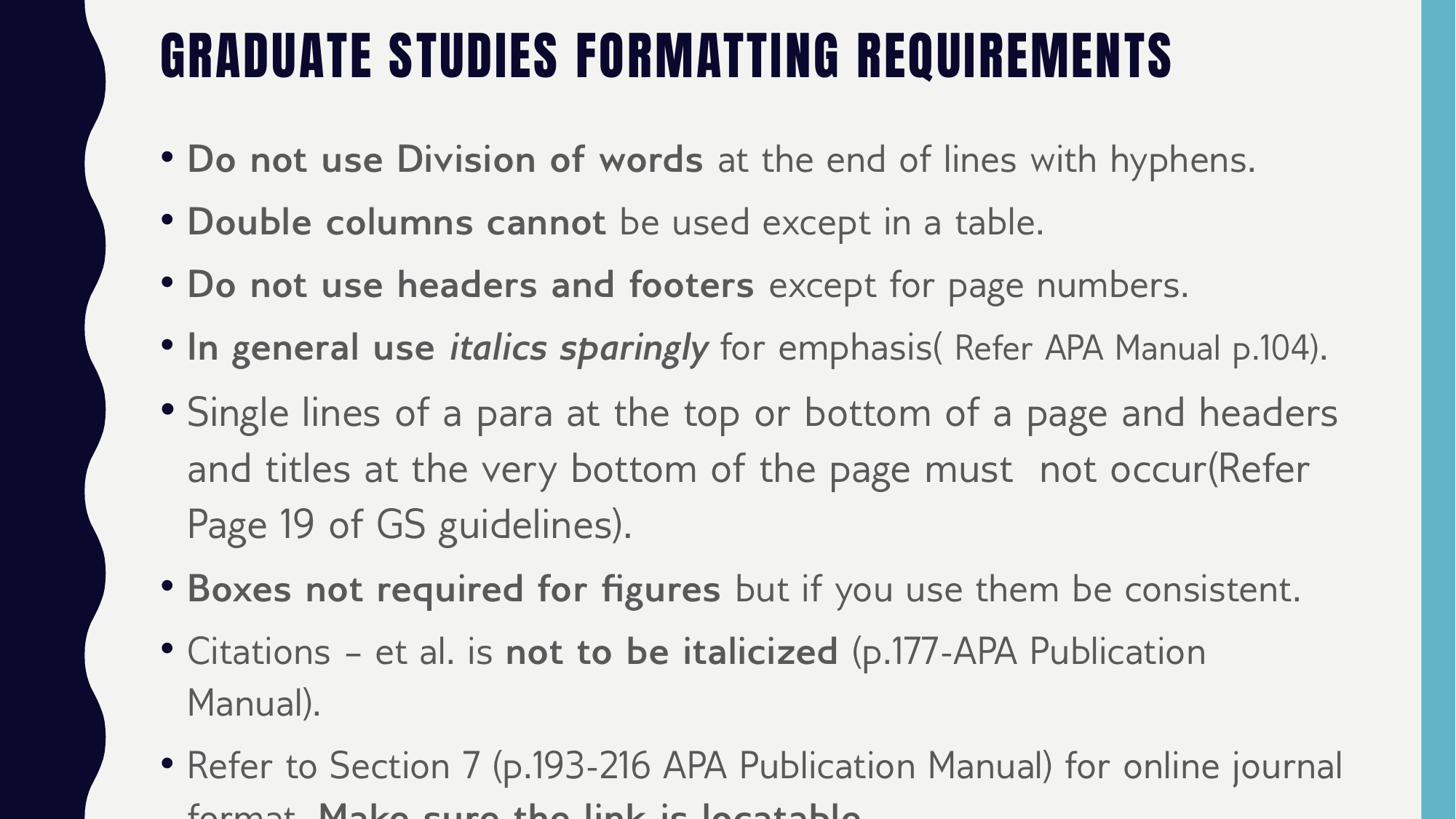

# Graduate Studies Formatting requirements
Do not use Division of words at the end of lines with hyphens.
Double columns cannot be used except in a table.
Do not use headers and footers except for page numbers.
In general use italics sparingly for emphasis( Refer APA Manual p.104).
Single lines of a para at the top or bottom of a page and headers and titles at the very bottom of the page must  not occur(Refer Page 19 of GS guidelines).
Boxes not required for figures but if you use them be consistent.
Citations – et al. is not to be italicized (p.177-APA Publication Manual).
Refer to Section 7 (p.193-216 APA Publication Manual) for online journal format. Make sure the link is locatable.